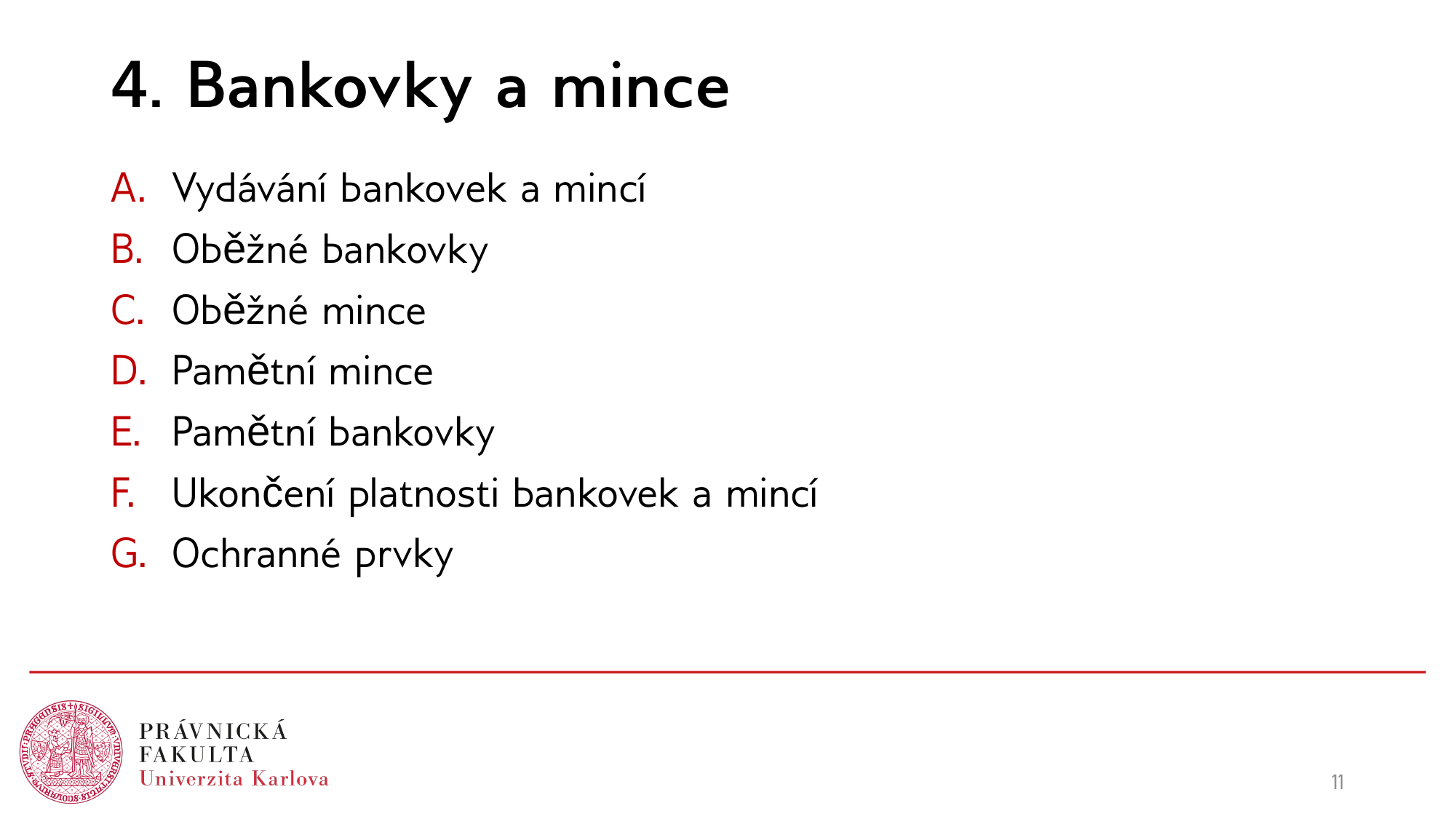

# 4. Bankovky a mince
Vydávání bankovek a mincí
Oběžné bankovky
Oběžné mince
Pamětní mince
Pamětní bankovky
Ukončení platnosti bankovek a mincí
Ochranné prvky

11